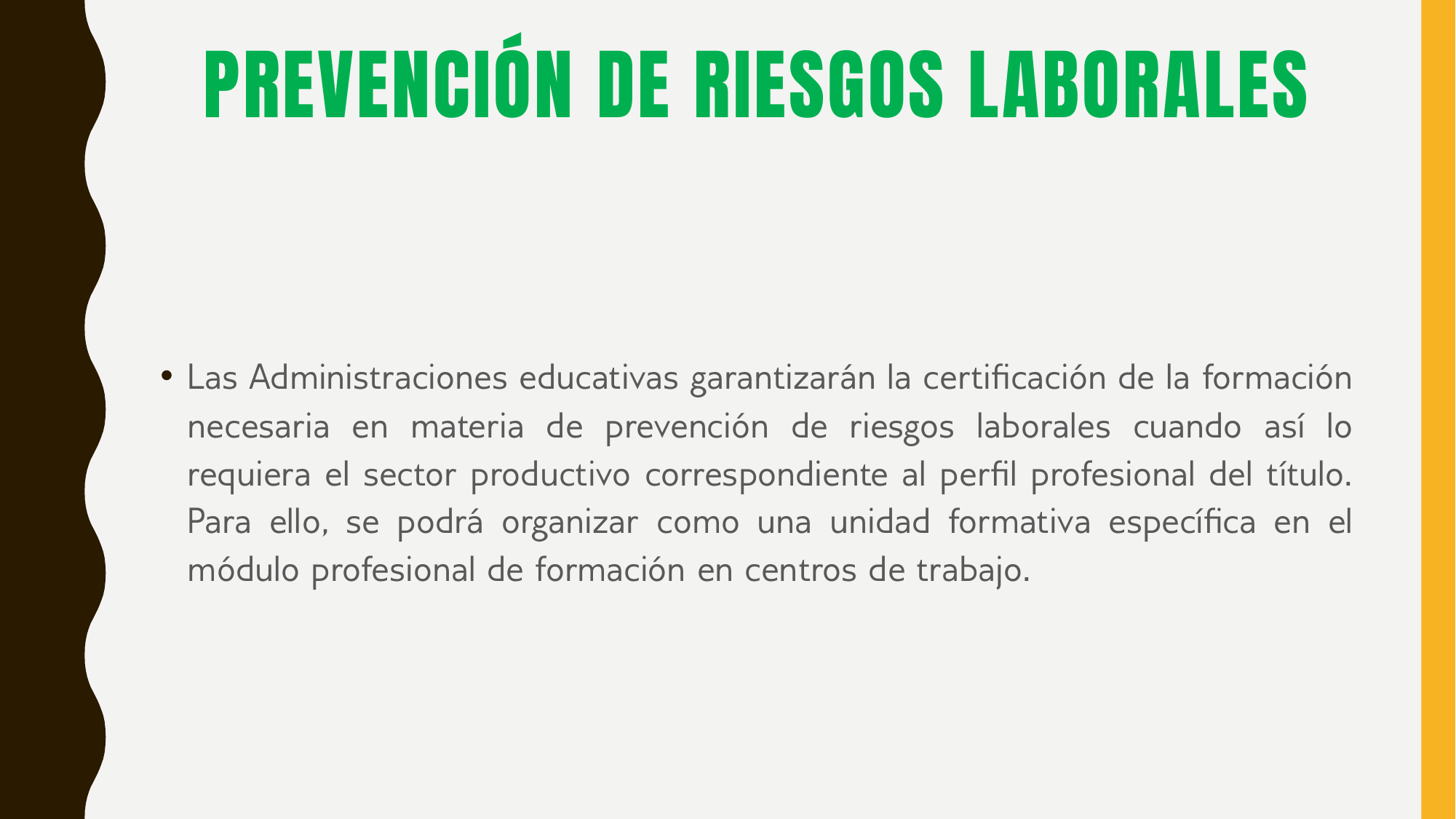

# Prevención de riesgos laborales
Las Administraciones educativas garantizarán la certificación de la formación necesaria en materia de prevención de riesgos laborales cuando así lo requiera el sector productivo correspondiente al perfil profesional del título. Para ello, se podrá organizar como una unidad formativa específica en el módulo profesional de formación en centros de trabajo.